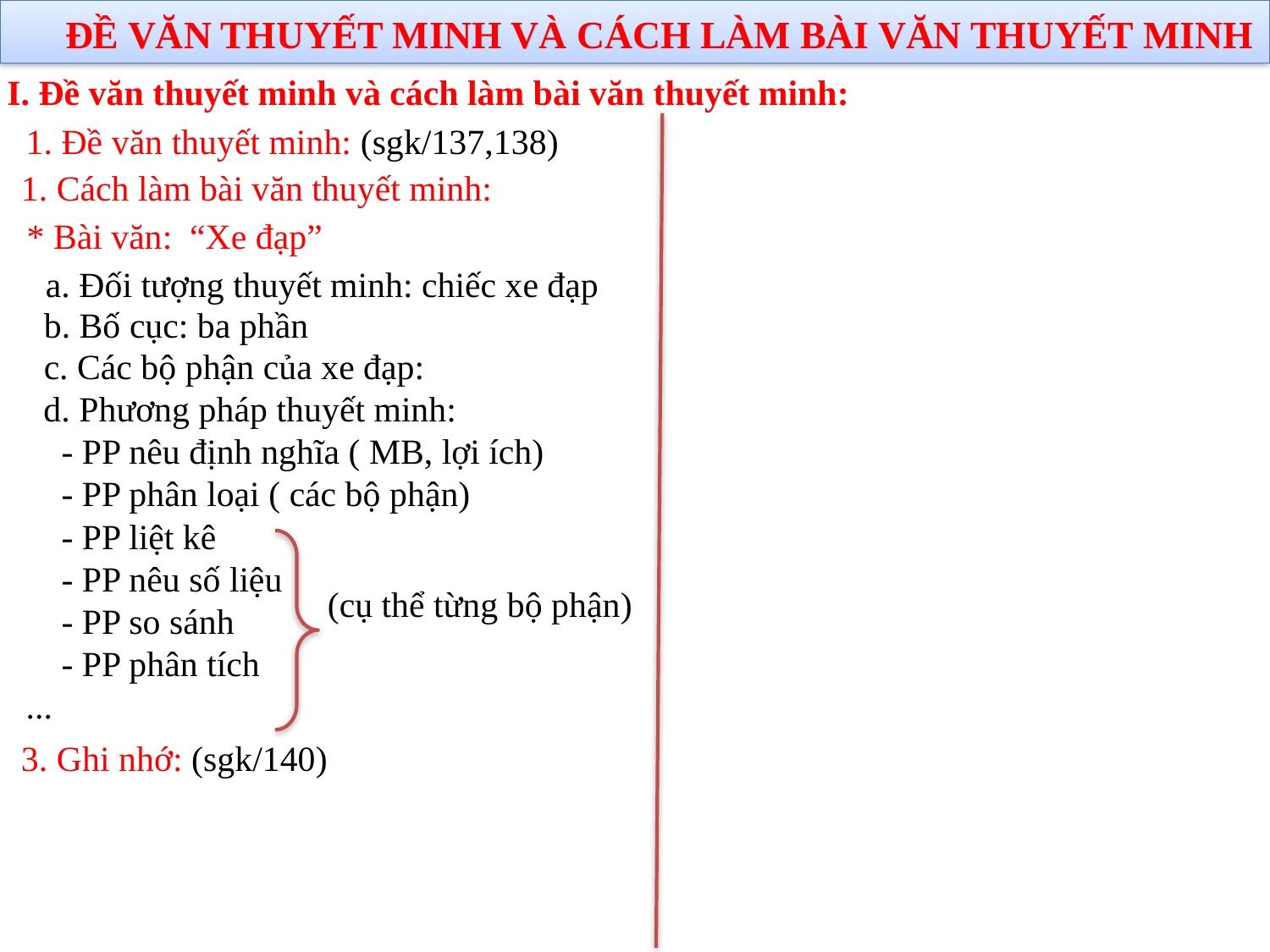

ĐỀ VĂN THUYẾT MINH VÀ CÁCH LÀM BÀI VĂN THUYẾT MINH
I. Đề văn thuyết minh và cách làm bài văn thuyết minh:
1. Đề văn thuyết minh: (sgk/137,138)
1. Cách làm bài văn thuyết minh:
* Bài văn:  “Xe đạp”
a. Đối tượng thuyết minh: chiếc xe đạp
b. Bố cục: ba phần
c. Các bộ phận của xe đạp:
  d. Phương pháp thuyết minh:
    - PP nêu định nghĩa ( MB, lợi ích)
    - PP phân loại ( các bộ phận)
    - PP liệt kê
    - PP nêu số liệu
    - PP so sánh
    - PP phân tích
...

 (cụ thể từng bộ phận)
 3. Ghi nhớ: (sgk/140)